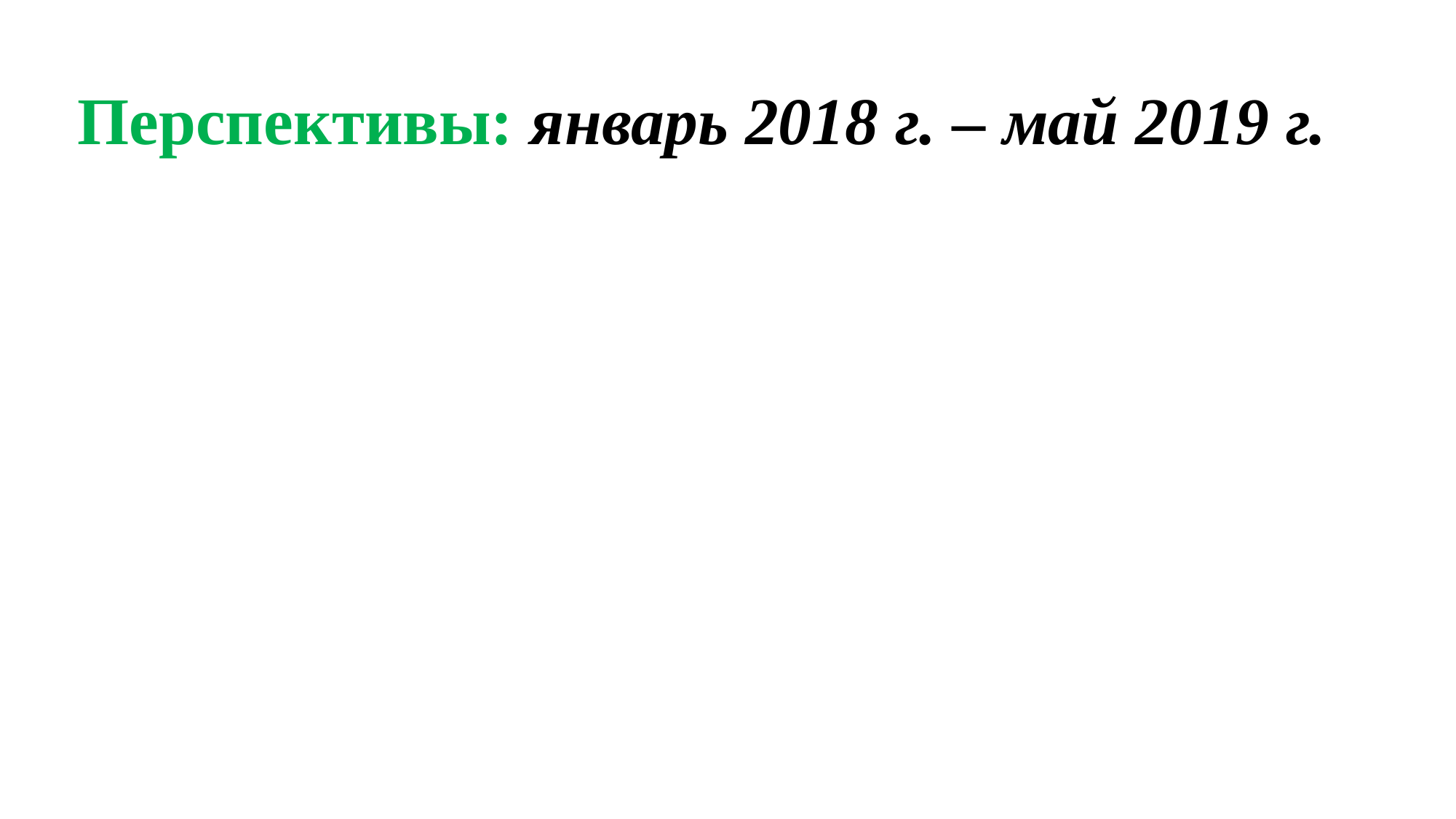

# Перспективы: январь 2018 г. – май 2019 г.